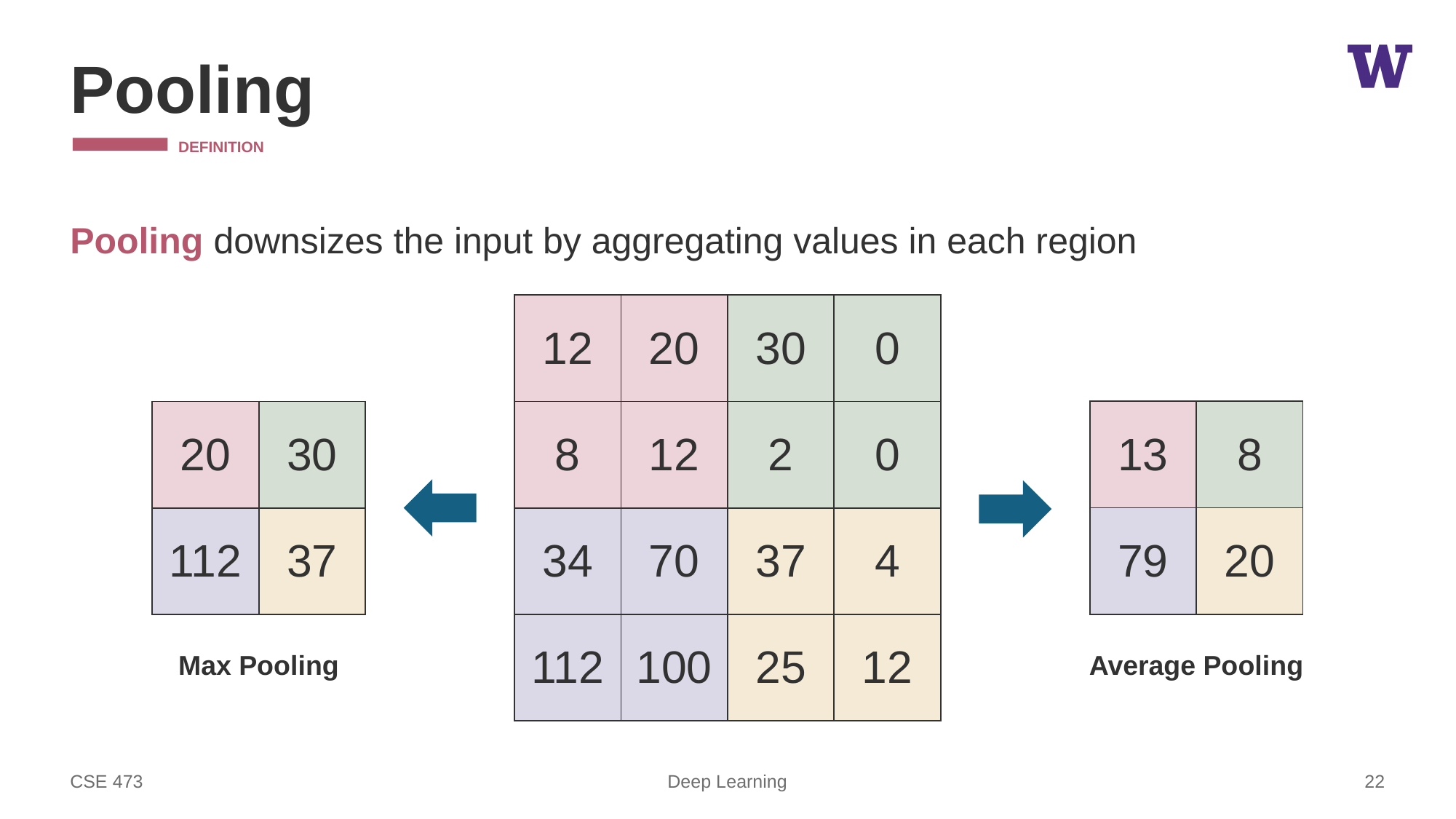

# Pooling
Pooling downsizes the input by aggregating values in each region
| 12 | 20 | 30 | 0 |
| --- | --- | --- | --- |
| 8 | 12 | 2 | 0 |
| 34 | 70 | 37 | 4 |
| 112 | 100 | 25 | 12 |
| 13 | 8 |
| --- | --- |
| 79 | 20 |
| 20 | 30 |
| --- | --- |
| 112 | 37 |

Max Pooling
Average Pooling
CSE 473
22